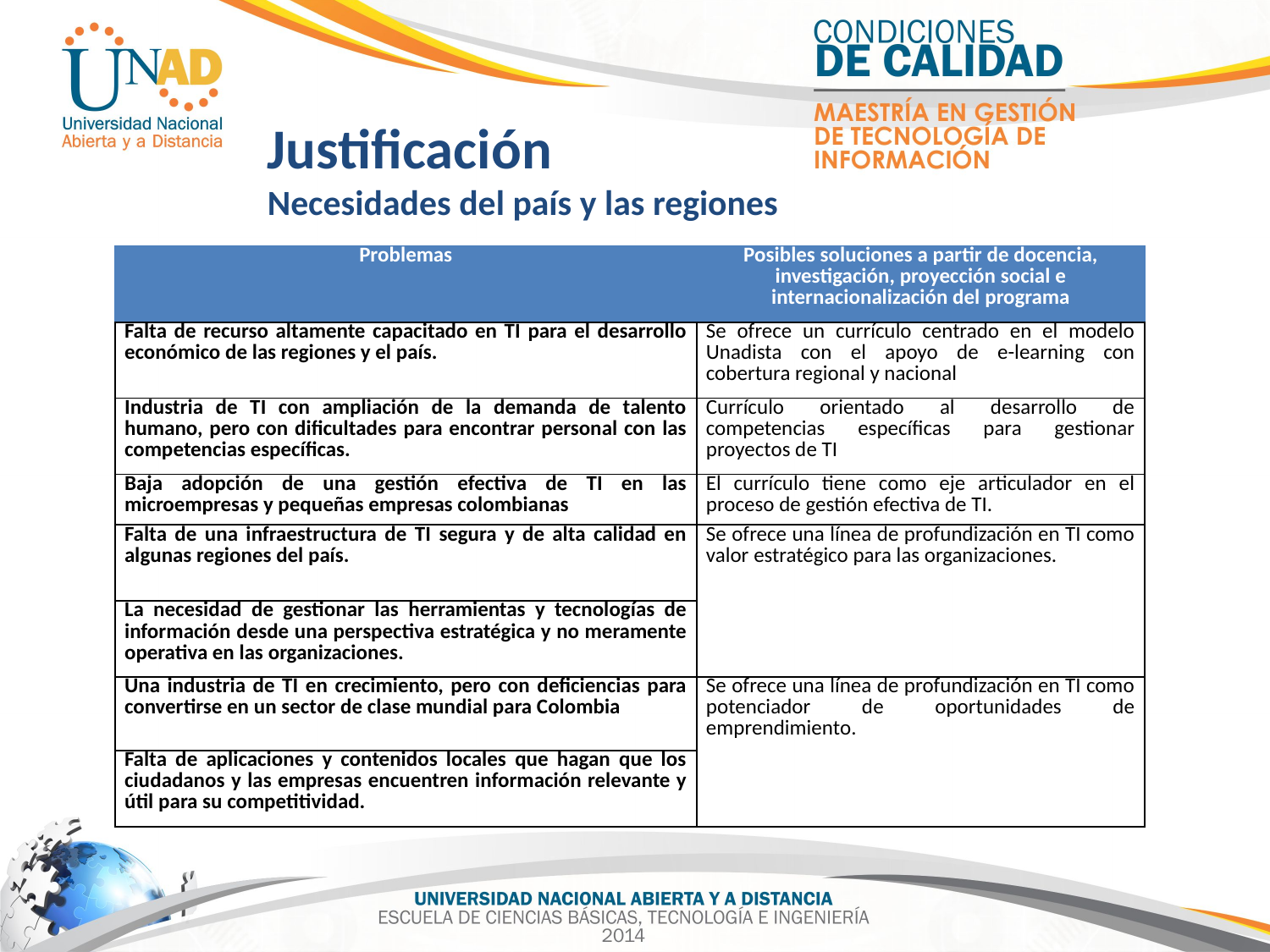

Justificación
Necesidades del país y las regiones
| Problemas | Posibles soluciones a partir de docencia, investigación, proyección social e internacionalización del programa |
| --- | --- |
| Falta de recurso altamente capacitado en TI para el desarrollo económico de las regiones y el país. | Se ofrece un currículo centrado en el modelo Unadista con el apoyo de e-learning con cobertura regional y nacional |
| Industria de TI con ampliación de la demanda de talento humano, pero con dificultades para encontrar personal con las competencias específicas. | Currículo orientado al desarrollo de competencias específicas para gestionar proyectos de TI |
| Baja adopción de una gestión efectiva de TI en las microempresas y pequeñas empresas colombianas | El currículo tiene como eje articulador en el proceso de gestión efectiva de TI. |
| Falta de una infraestructura de TI segura y de alta calidad en algunas regiones del país. | Se ofrece una línea de profundización en TI como valor estratégico para las organizaciones. |
| La necesidad de gestionar las herramientas y tecnologías de información desde una perspectiva estratégica y no meramente operativa en las organizaciones. |  |
| Una industria de TI en crecimiento, pero con deficiencias para convertirse en un sector de clase mundial para Colombia | Se ofrece una línea de profundización en TI como potenciador de oportunidades de emprendimiento. |
| Falta de aplicaciones y contenidos locales que hagan que los ciudadanos y las empresas encuentren información relevante y útil para su competitividad. |  |